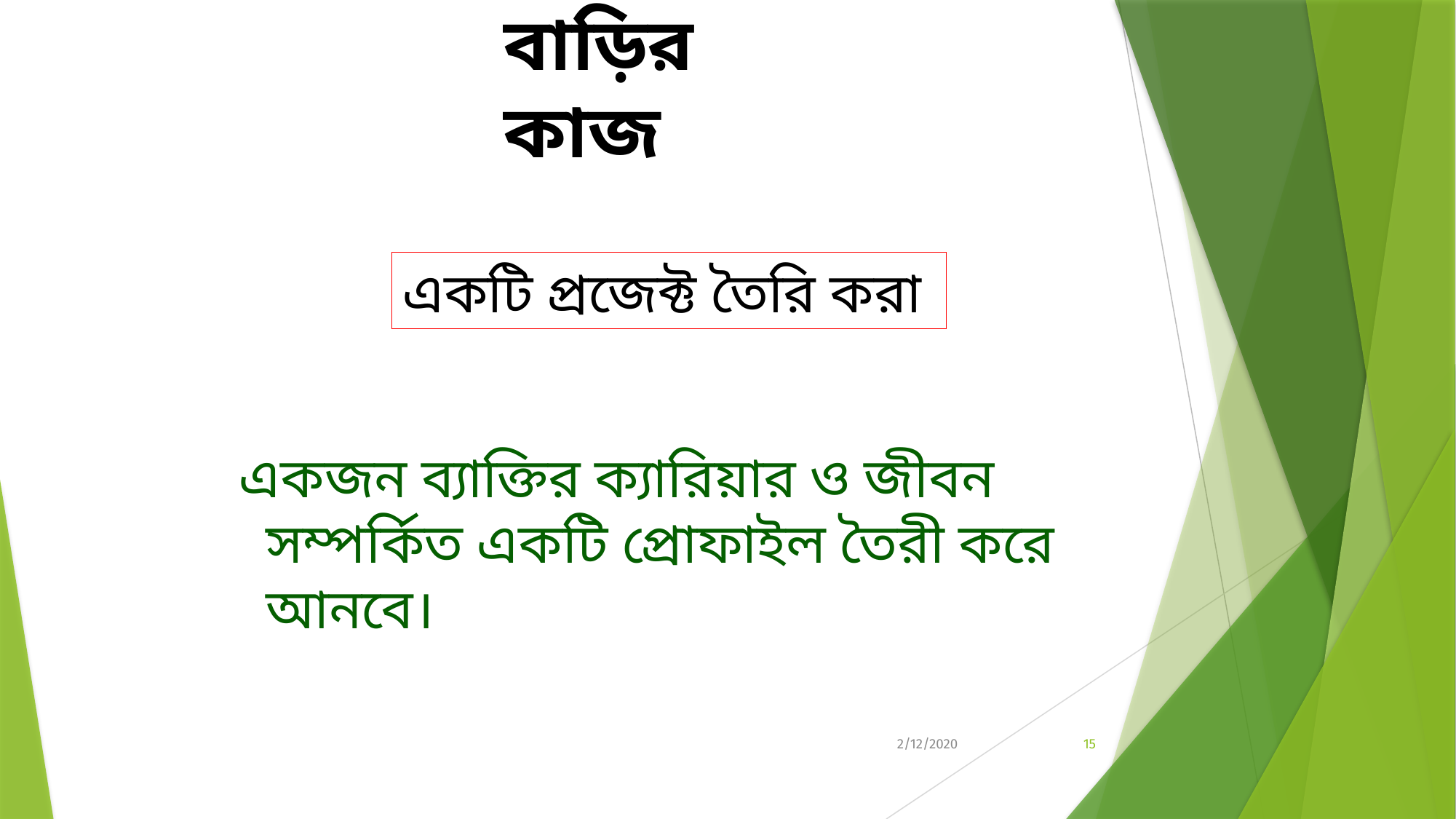

# বাড়ির কাজ
একটি প্রজেক্ট তৈরি করা
 একজন ব্যাক্তির ক্যারিয়ার ও জীবন সম্পর্কিত একটি প্রোফাইল তৈরী করে আনবে।

2/12/2020
15